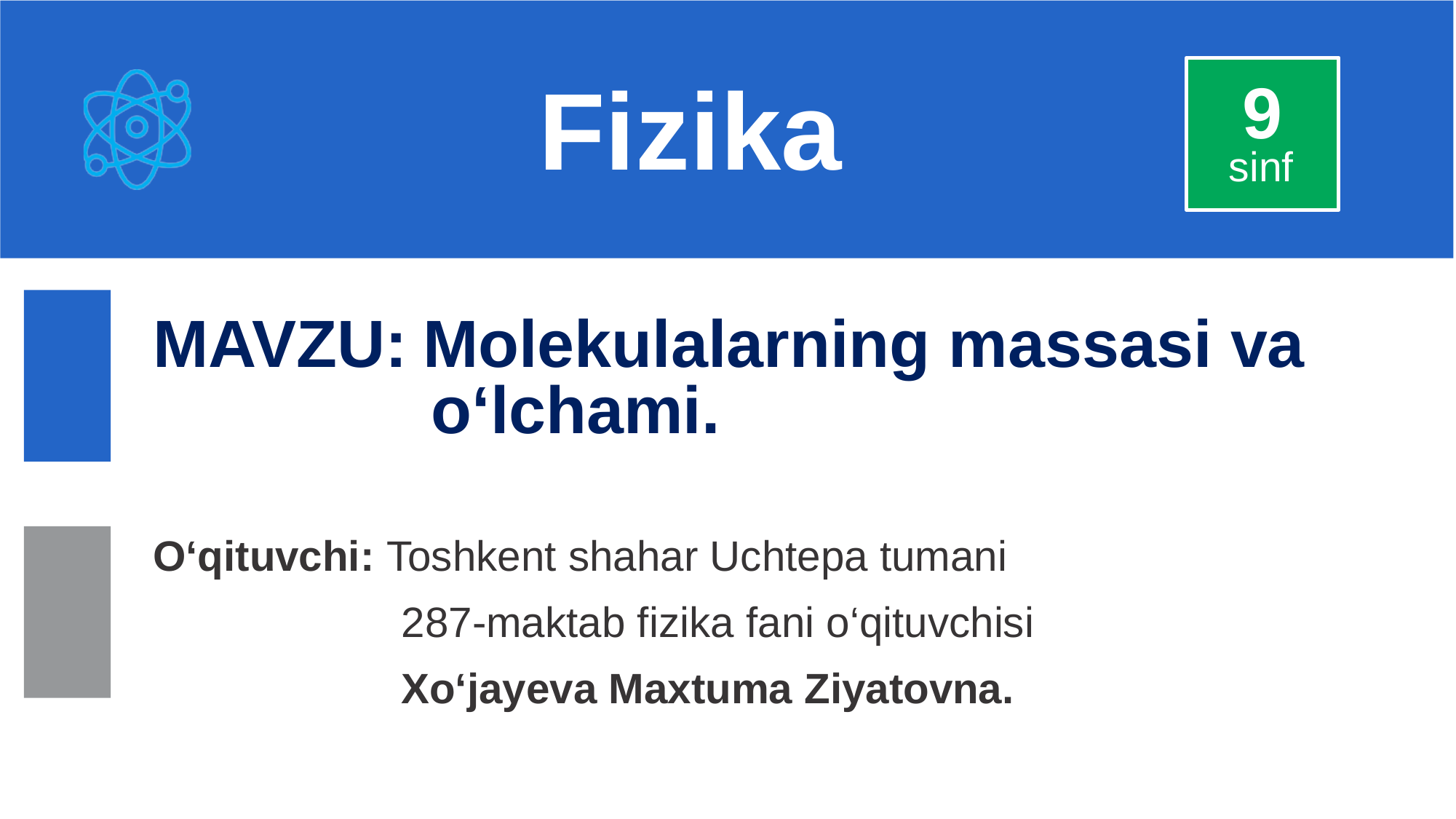

Fizika

9

sinf

MAVZU: Molekulalarning massasi va
               o‘lchami.

O‘qituvchi: Toshkent shahar Uchtepa tumani
                     287-maktab fizika fani o‘qituvchisi
                     Xo‘jayeva Maxtuma Ziyatovna.